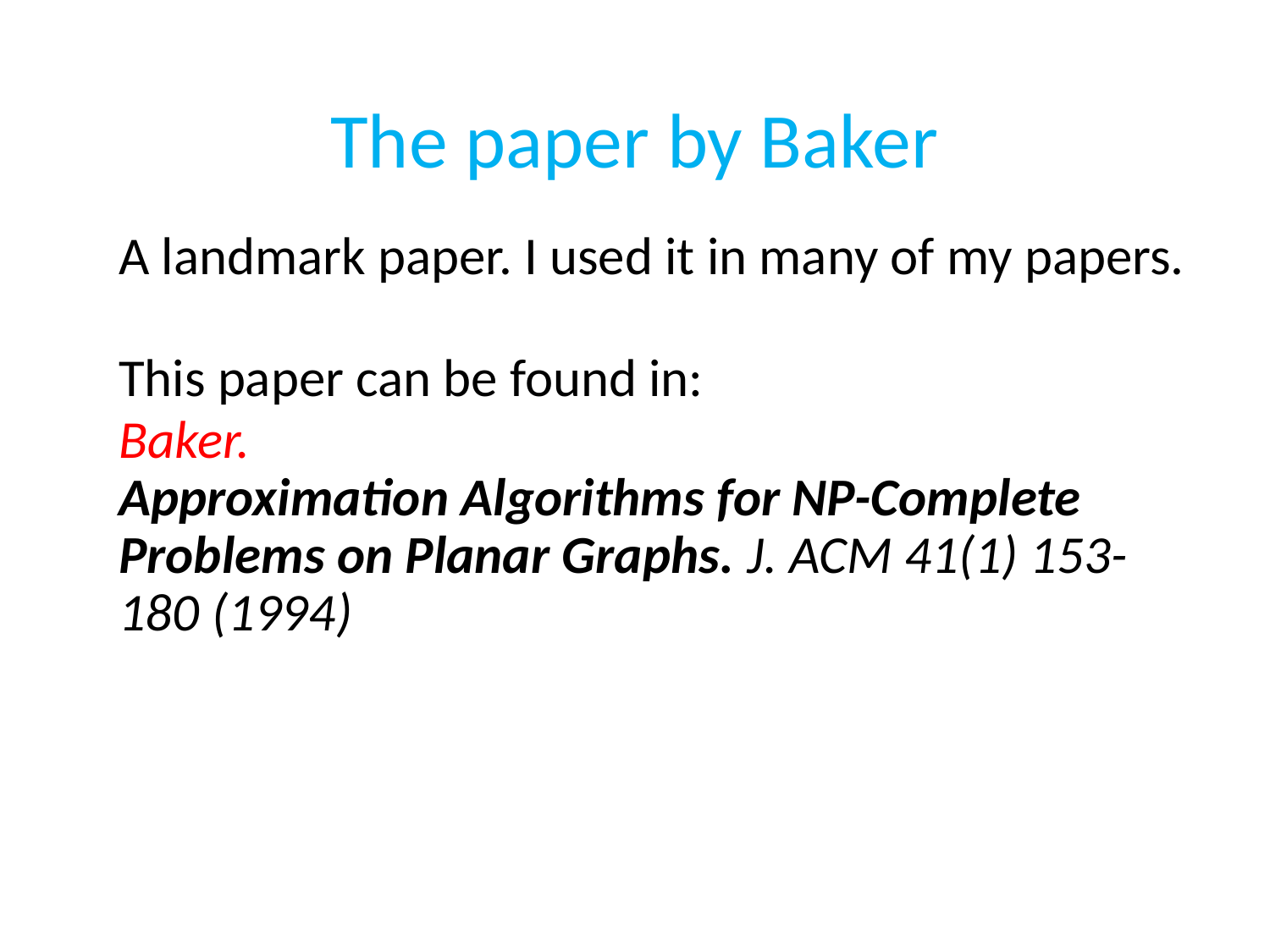

# The paper by Baker
A landmark paper. I used it in many of my papers.

This paper can be found in:
Baker.
Approximation Algorithms for NP-Complete Problems on Planar Graphs. J. ACM 41(1) 153-180 (1994)